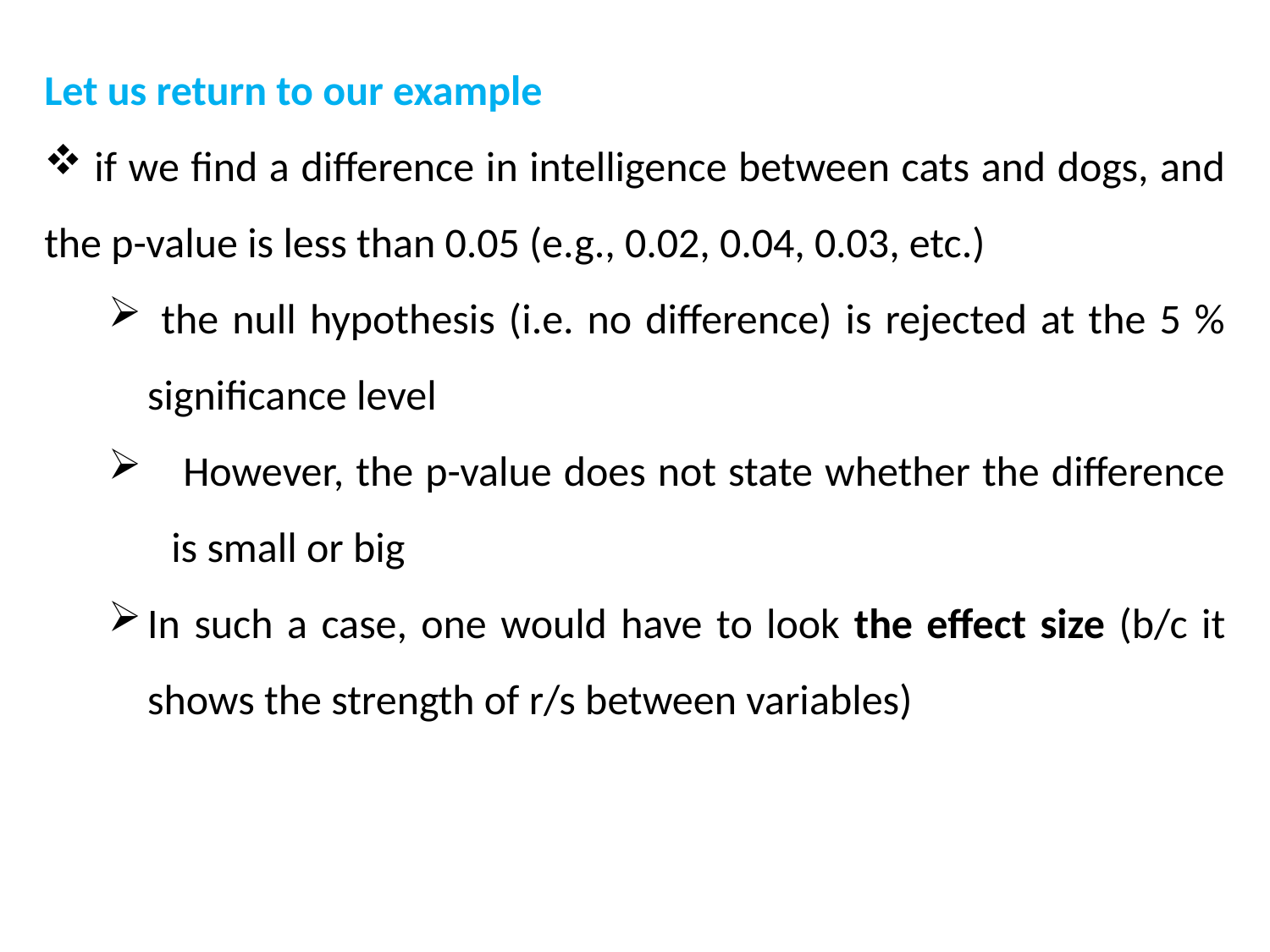

Let us return to our example
 if we find a difference in intelligence between cats and dogs, and the p-value is less than 0.05 (e.g., 0.02, 0.04, 0.03, etc.)
 the null hypothesis (i.e. no difference) is rejected at the 5 % significance level
 However, the p-value does not state whether the difference is small or big
In such a case, one would have to look the effect size (b/c it shows the strength of r/s between variables)